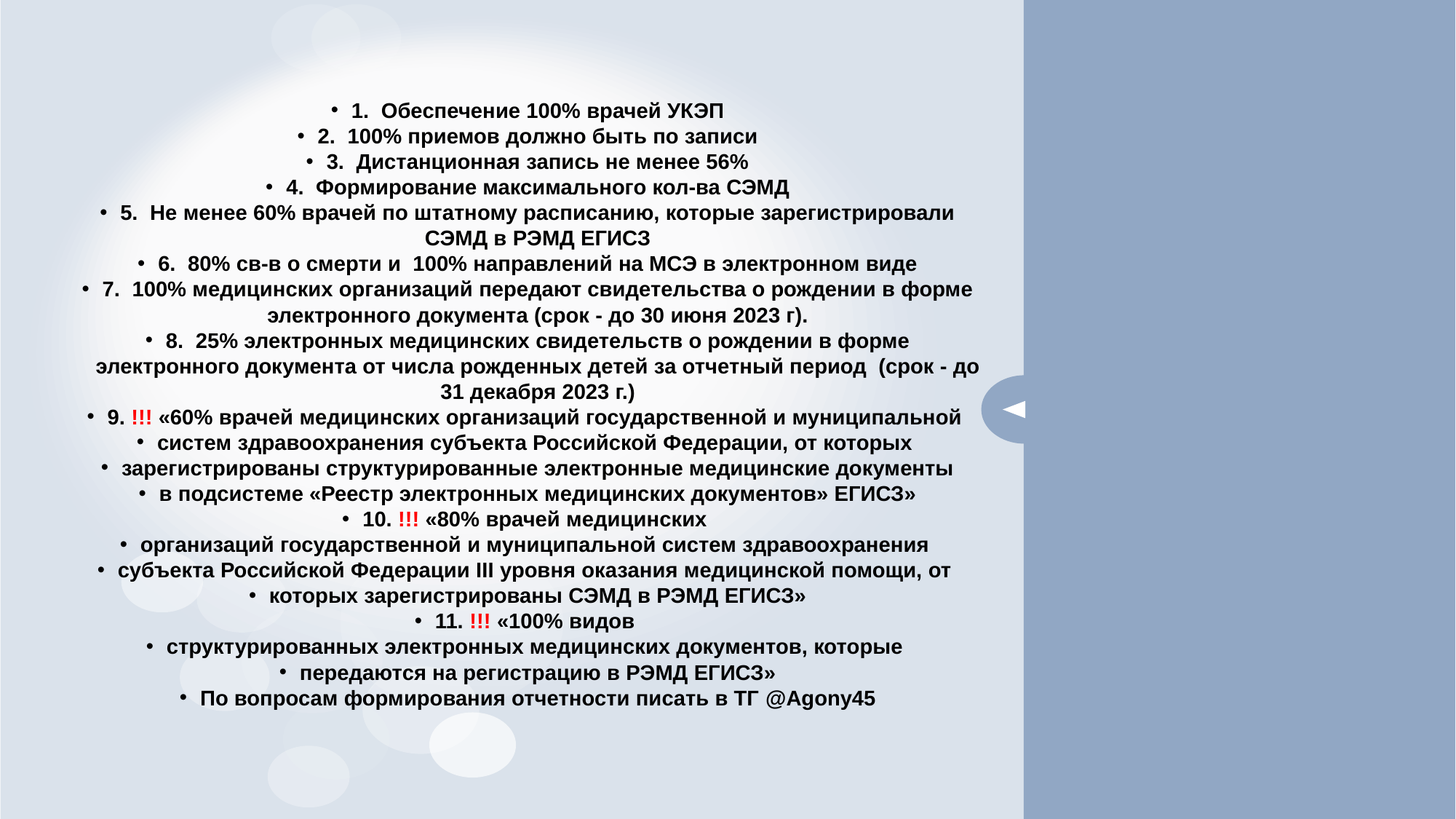

1.  Обеспечение 100% врачей УКЭП
2.  100% приемов должно быть по записи
3.  Дистанционная запись не менее 56%
4.  Формирование максимального кол-ва СЭМД
5.  Не менее 60% врачей по штатному расписанию, которые зарегистрировали СЭМД в РЭМД ЕГИСЗ
6.  80% св-в о смерти и  100% направлений на МСЭ в электронном виде
7.  100% медицинских организаций передают свидетельства о рождении в форме электронного документа (срок - до 30 июня 2023 г).
8.  25% электронных медицинских свидетельств о рождении в форме электронного документа от числа рожденных детей за отчетный период  (срок - до 31 декабря 2023 г.)
9. !!! «60% врачей медицинских организаций государственной и муниципальной
систем здравоохранения субъекта Российской Федерации, от которых
зарегистрированы структурированные электронные медицинские документы
в подсистеме «Реестр электронных медицинских документов» ЕГИСЗ»
10. !!! «80% врачей медицинских
организаций государственной и муниципальной систем здравоохранения
субъекта Российской Федерации III уровня оказания медицинской помощи, от
которых зарегистрированы СЭМД в РЭМД ЕГИСЗ»
11. !!! «100% видов
структурированных электронных медицинских документов, которые
передаются на регистрацию в РЭМД ЕГИСЗ»
По вопросам формирования отчетности писать в ТГ @Agony45